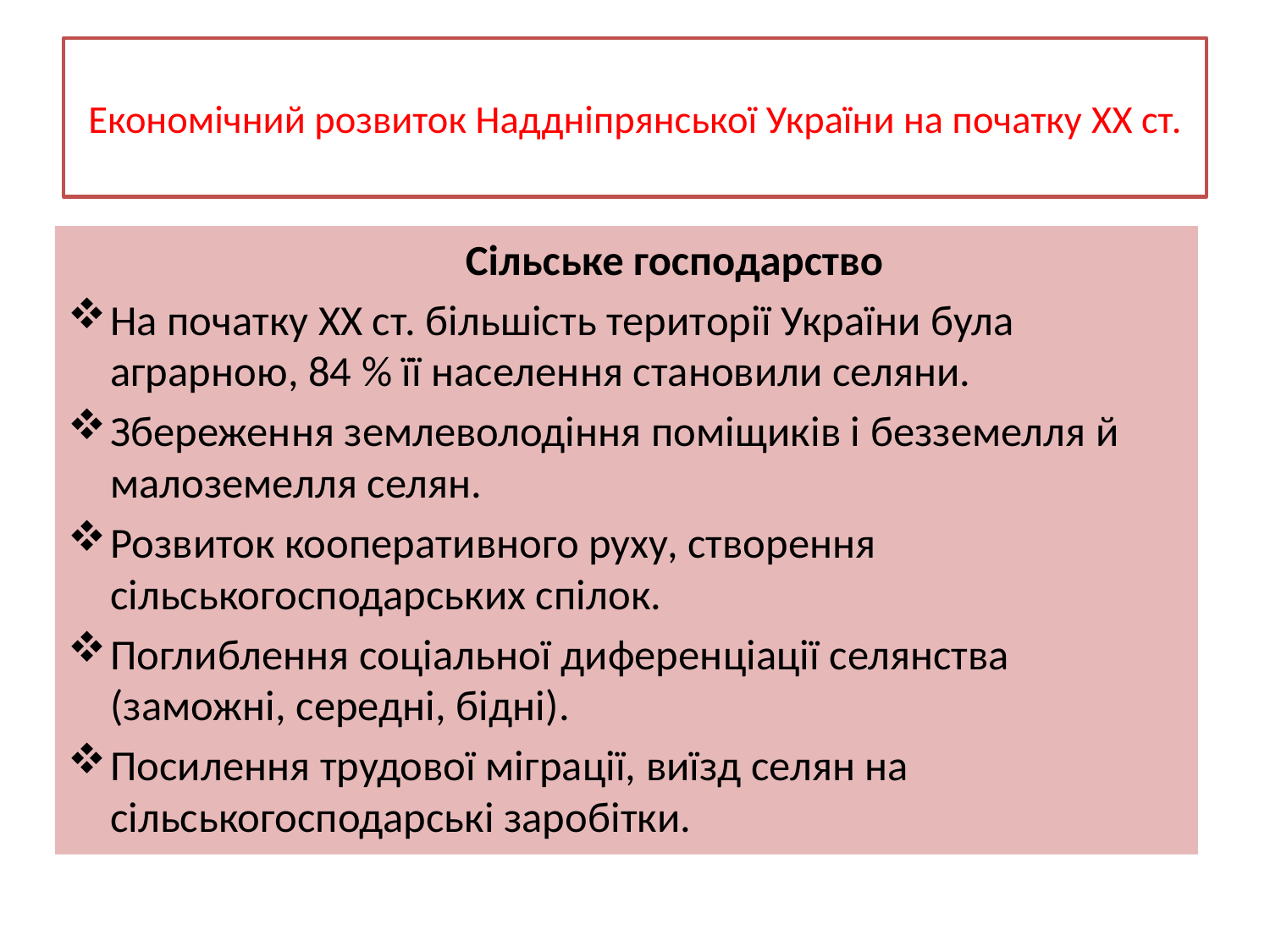

# Економічний розвиток Наддніпрянської України на початку XX ст.
	Сільське господарство
На початку ХХ ст. більшість території України була аграрною, 84 % її населення становили селяни.
Збереження землеволодіння поміщиків і безземелля й малоземелля селян.
Розвиток кооперативного руху, створення сільськогосподарських спілок.
Поглиблення соціальної диференціації селянства (заможні, середні, бідні).
Посилення трудової міграції, виїзд селян на сільськогосподарські заробітки.